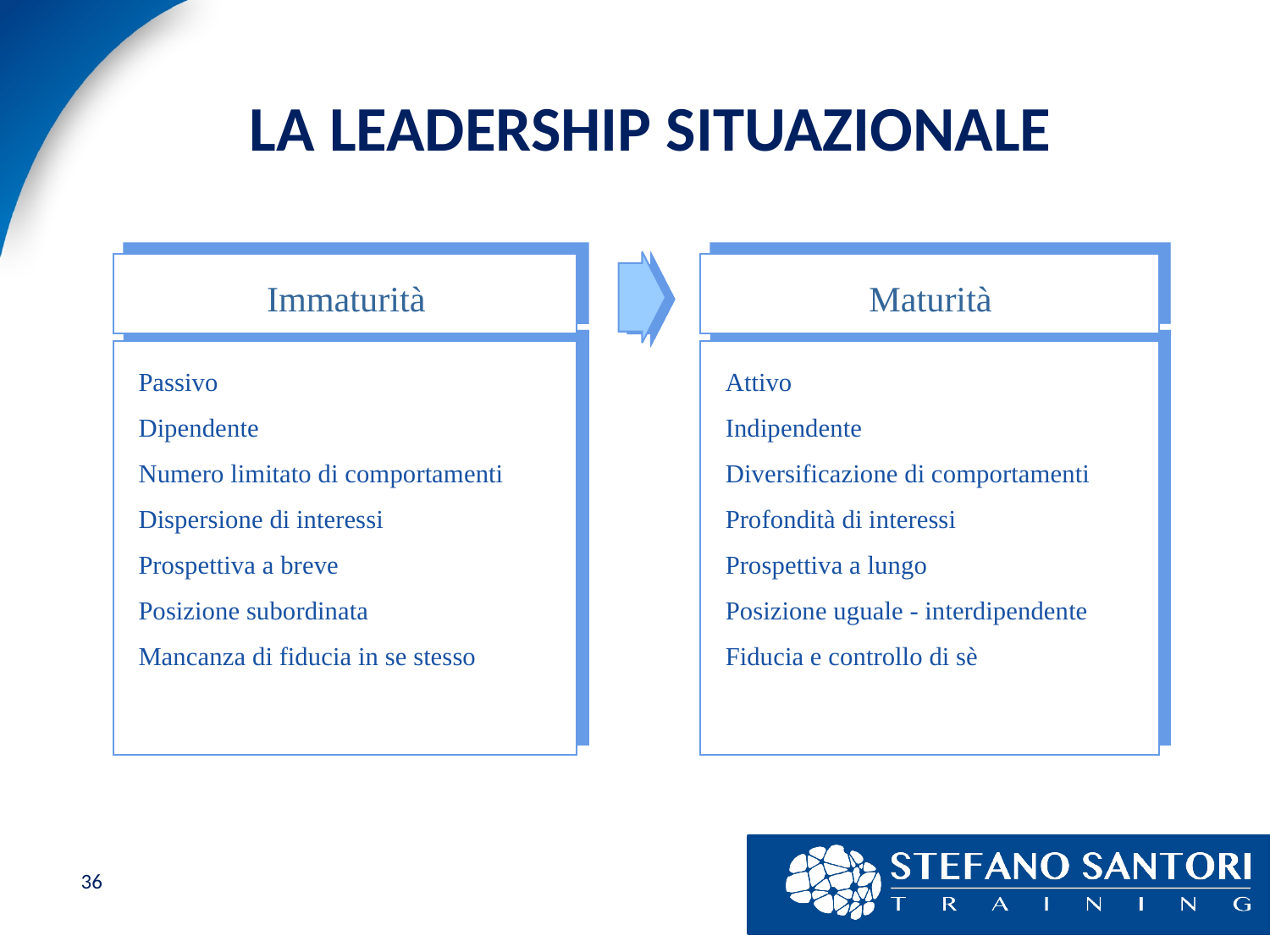

# LA LEADERSHIP SITUAZIONALE

Immaturità
Maturità

Passivo

Dipendente

Numero limitato di comportamenti

Dispersione di interessi

Prospettiva a breve

Posizione subordinata

Mancanza di fiducia in se stesso
Attivo

Indipendente

Diversificazione di comportamenti

Profondità di interessi

Prospettiva a lungo

Posizione uguale - interdipendente

Fiducia e controllo di sè